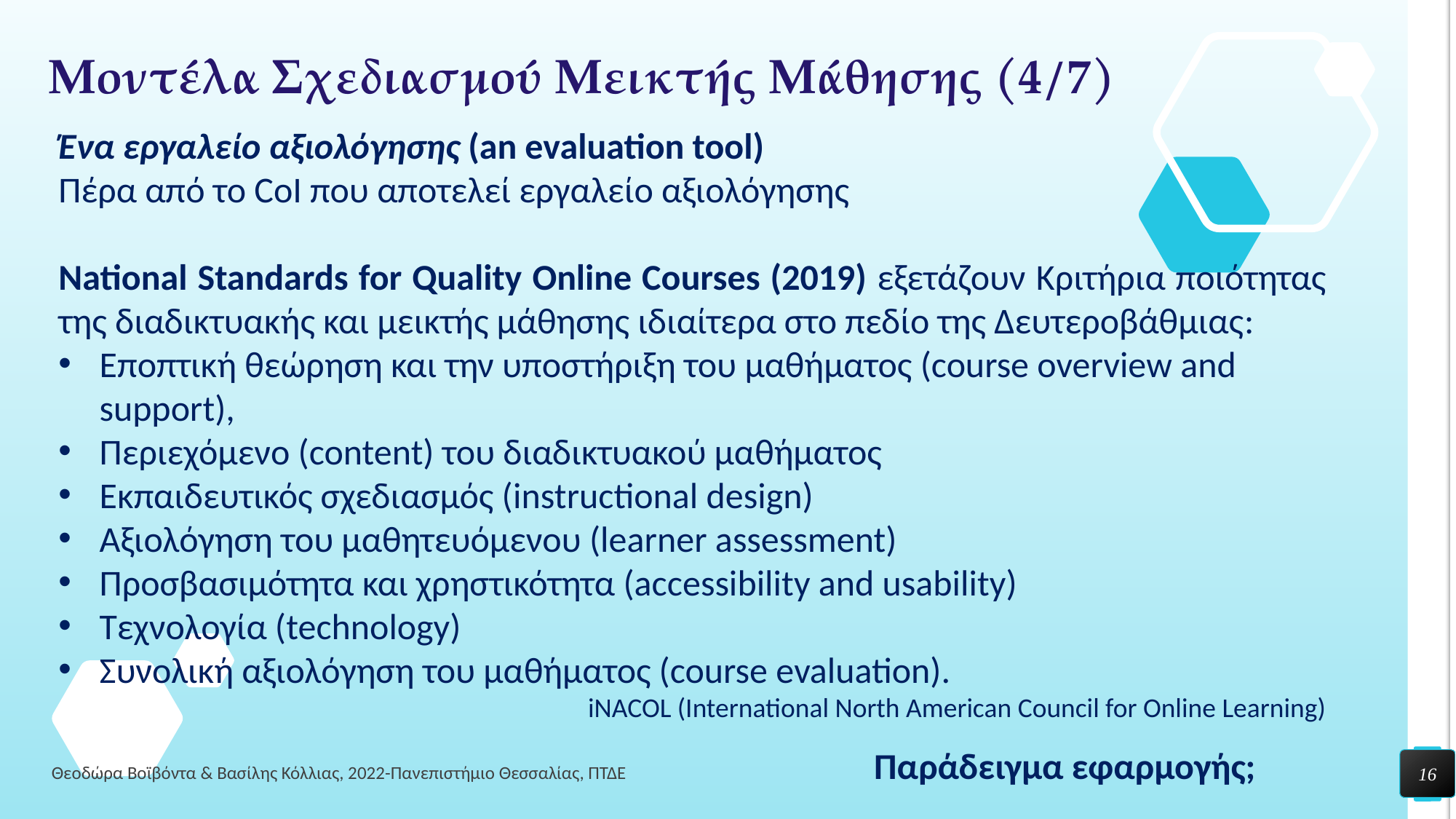

# Μοντέλα Σχεδιασμού Μεικτής Μάθησης (4/7)
Ένα εργαλείο αξιολόγησης (an evaluation tool)
Πέρα από το CoI που αποτελεί εργαλείο αξιολόγησης

National Standards for Quality Online Courses (2019) εξετάζουν Κριτήρια ποιότητας της διαδικτυακής και μεικτής μάθησης ιδιαίτερα στο πεδίο της Δευτεροβάθμιας:
Εποπτική θεώρηση και την υποστήριξη του μαθήματος (course overview and support),
Περιεχόμενο (content) του διαδικτυακού μαθήματος
Εκπαιδευτικός σχεδιασμός (instructional design)
Αξιολόγηση του μαθητευόμενου (learner assessment)
Προσβασιμότητα και χρηστικότητα (accessibility and usability)
Τεχνολογία (technology)
Συνολική αξιολόγηση του μαθήματος (course evaluation).
iNACOL (International North American Council for Online Learning)
Παράδειγμα εφαρμογής;
16
Θεοδώρα Βοϊβόντα & Βασίλης Κόλλιας, 2022-Πανεπιστήμιο Θεσσαλίας, ΠΤΔΕ